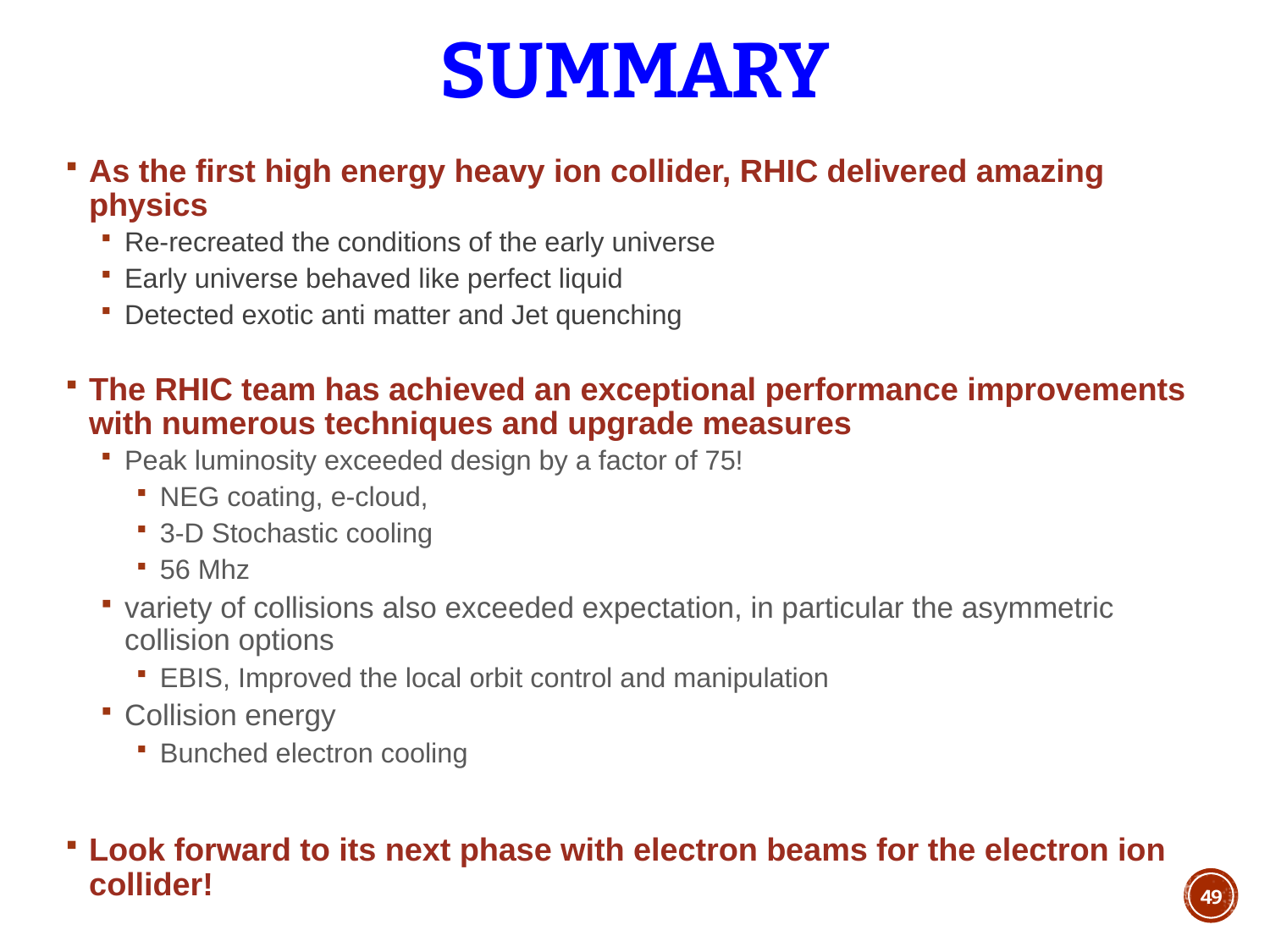

# Summary
As the first high energy heavy ion collider, RHIC delivered amazing physics
Re-recreated the conditions of the early universe
Early universe behaved like perfect liquid
Detected exotic anti matter and Jet quenching

The RHIC team has achieved an exceptional performance improvements with numerous techniques and upgrade measures
Peak luminosity exceeded design by a factor of 75!
NEG coating, e-cloud,
3-D Stochastic cooling
56 Mhz
variety of collisions also exceeded expectation, in particular the asymmetric collision options
EBIS, Improved the local orbit control and manipulation
Collision energy
Bunched electron cooling

Look forward to its next phase with electron beams for the electron ion collider!
49